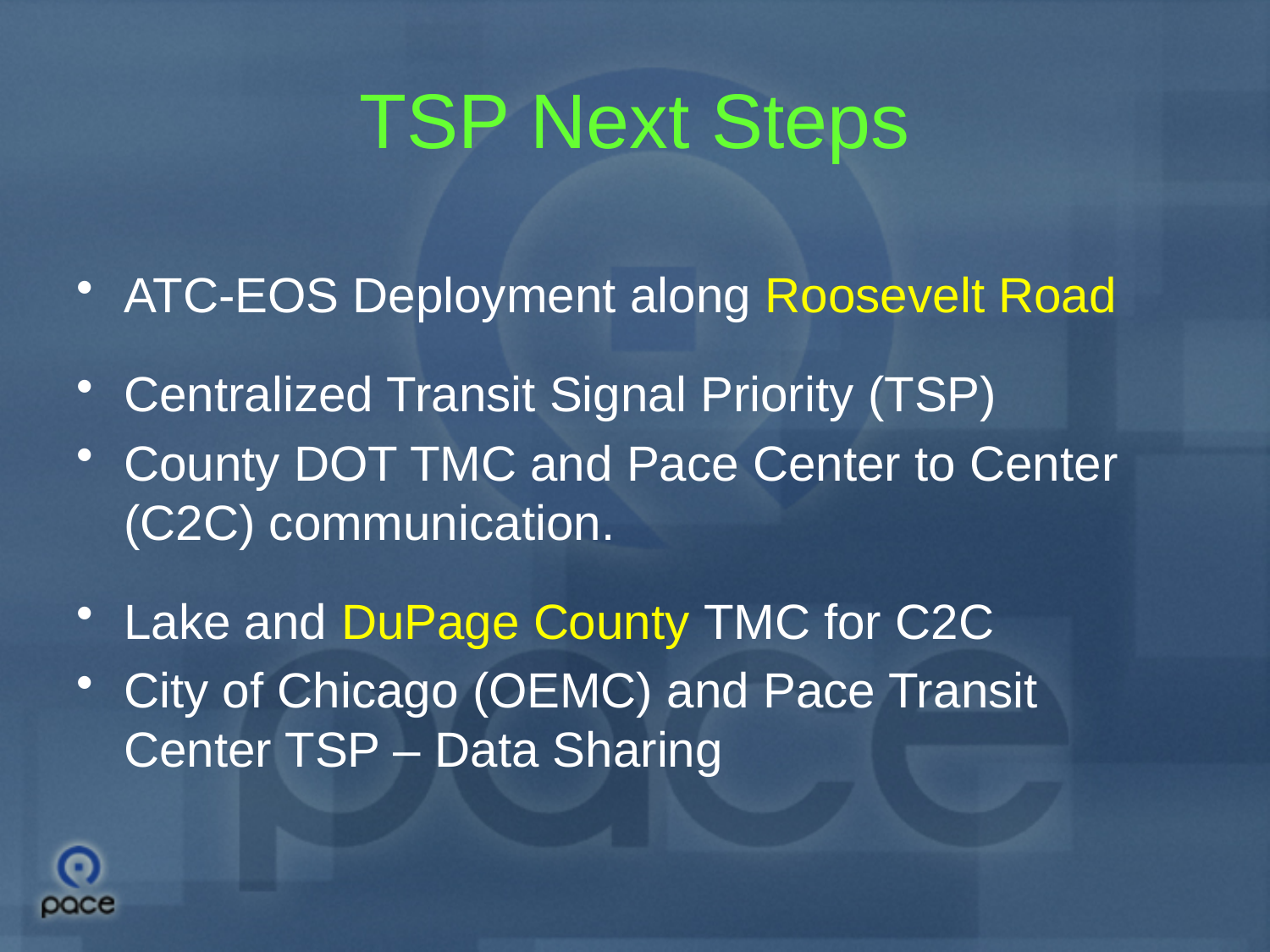

# TSP Next Steps

ATC-EOS Deployment along Roosevelt Road
Centralized Transit Signal Priority (TSP)
County DOT TMC and Pace Center to Center (C2C) communication.
Lake and DuPage County TMC for C2C
City of Chicago (OEMC) and Pace Transit Center TSP – Data Sharing